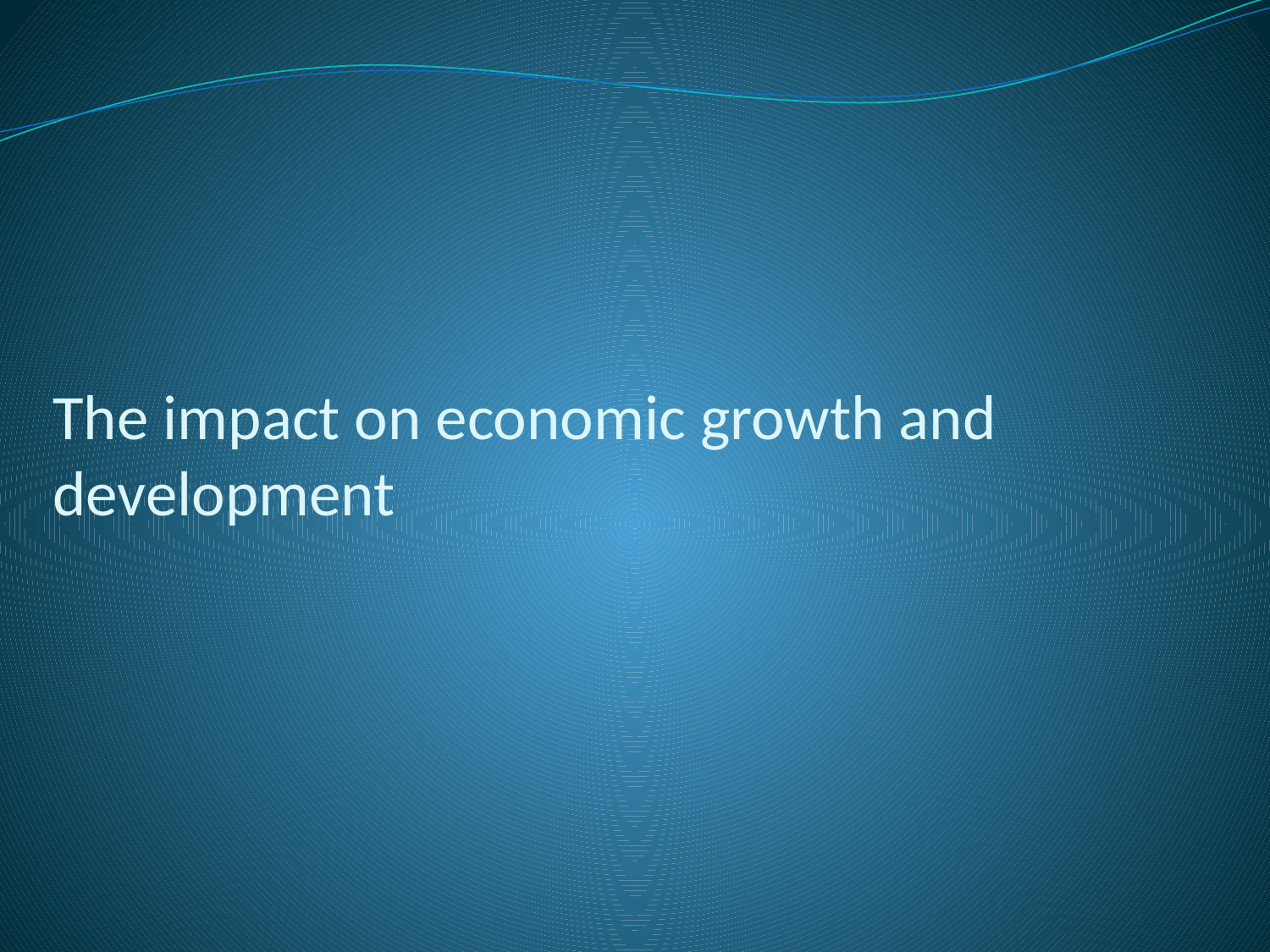

# The impact on economic growth and development